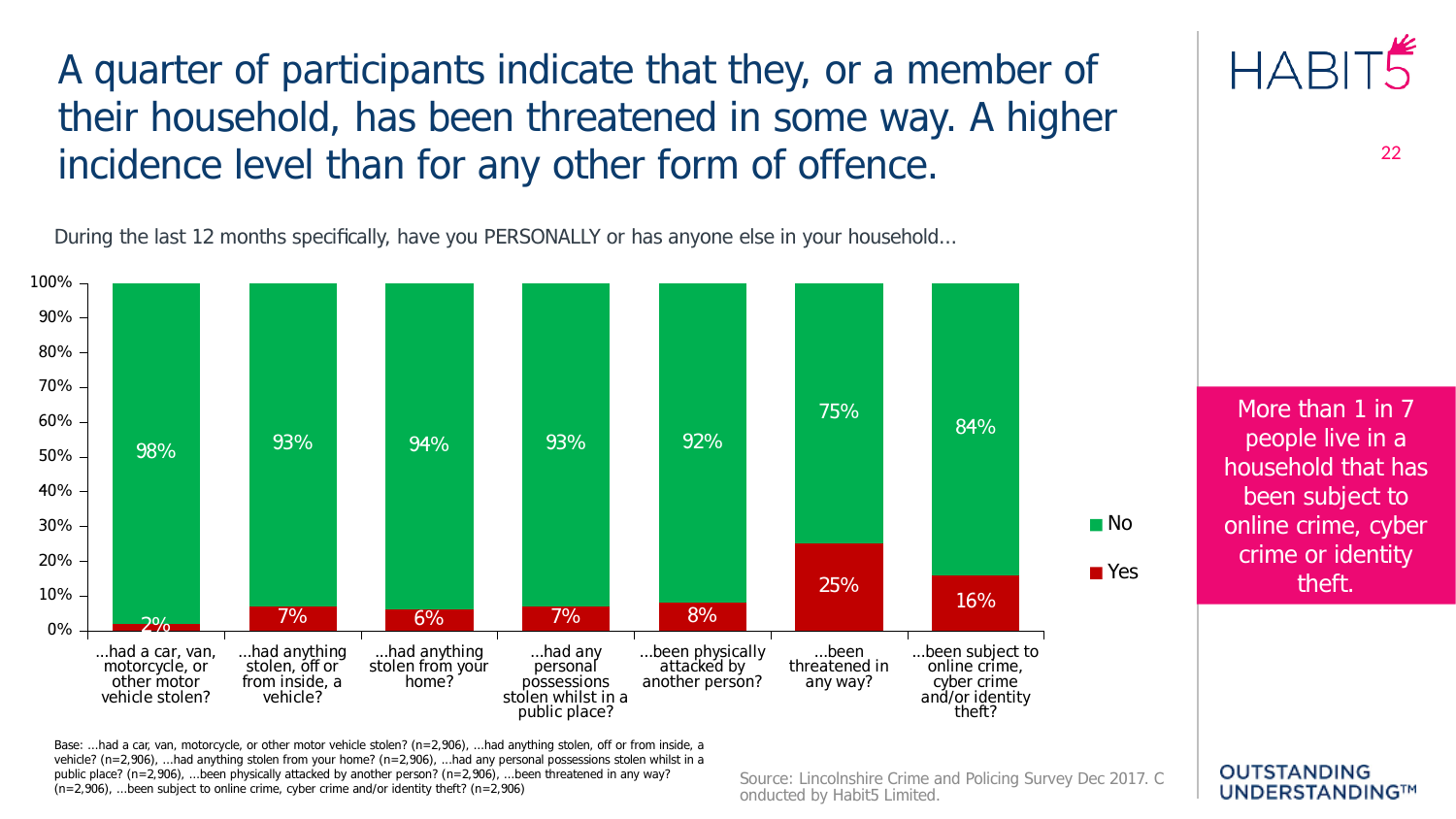

A quarter of participants indicate that they, or a member of their household, has been threatened in some way. A higher incidence level than for any other form of offence.
22
During the last 12 months specifically, have you PERSONALLY or has anyone else in your household...

### Chart

| Category | Yes | No |
|---|---|---|
| ...had a car, van, motorcycle, or other motor vehicle stolen? | 0.02 | 0.98 |
| ...had anything stolen, off or from inside, a vehicle? | 0.07 | 0.93 |
| ...had anything stolen from your home? | 0.06 | 0.94 |
| ...had any personal possessions stolen whilst in a public place? | 0.07 | 0.93 |
| ...been physically attacked by another person? | 0.08 | 0.92 |
| ...been threatened in any way? | 0.25 | 0.75 |
| ...been subject to online crime, cyber crime and/or identity theft? | 0.16 | 0.84 |
More than 1 in 7 people live in a household that has been subject to online crime, cyber crime or identity theft.
Base: ...had a car, van, motorcycle, or other motor vehicle stolen? (n=2,906), ...had anything stolen, off or from inside, a vehicle? (n=2,906), ...had anything stolen from your home? (n=2,906), ...had any personal possessions stolen whilst in a public place? (n=2,906), ...been physically attacked by another person? (n=2,906), ...been threatened in any way? (n=2,906), ...been subject to online crime, cyber crime and/or identity theft? (n=2,906)
Source: Lincolnshire Crime and Policing Survey Dec 2017. Conducted by Habit5 Limited.